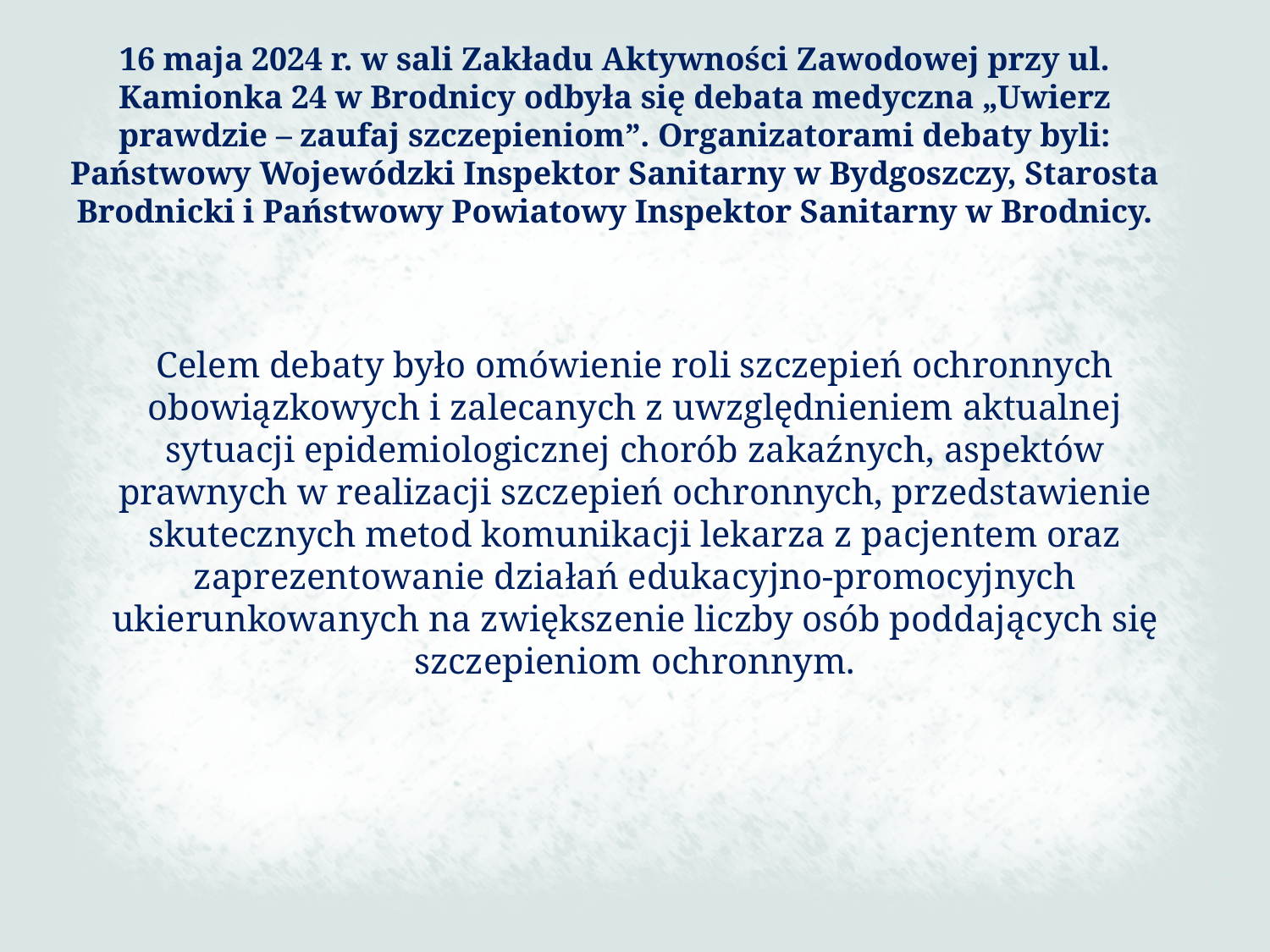

16 maja 2024 r. w sali Zakładu Aktywności Zawodowej przy ul. Kamionka 24 w Brodnicy odbyła się debata medyczna „Uwierz prawdzie – zaufaj szczepieniom”. Organizatorami debaty byli: Państwowy Wojewódzki Inspektor Sanitarny w Bydgoszczy, Starosta Brodnicki i Państwowy Powiatowy Inspektor Sanitarny w Brodnicy.
Celem debaty było omówienie roli szczepień ochronnych obowiązkowych i zalecanych z uwzględnieniem aktualnej sytuacji epidemiologicznej chorób zakaźnych, aspektów prawnych w realizacji szczepień ochronnych, przedstawienie skutecznych metod komunikacji lekarza z pacjentem oraz zaprezentowanie działań edukacyjno-promocyjnych ukierunkowanych na zwiększenie liczby osób poddających się szczepieniom ochronnym.
217